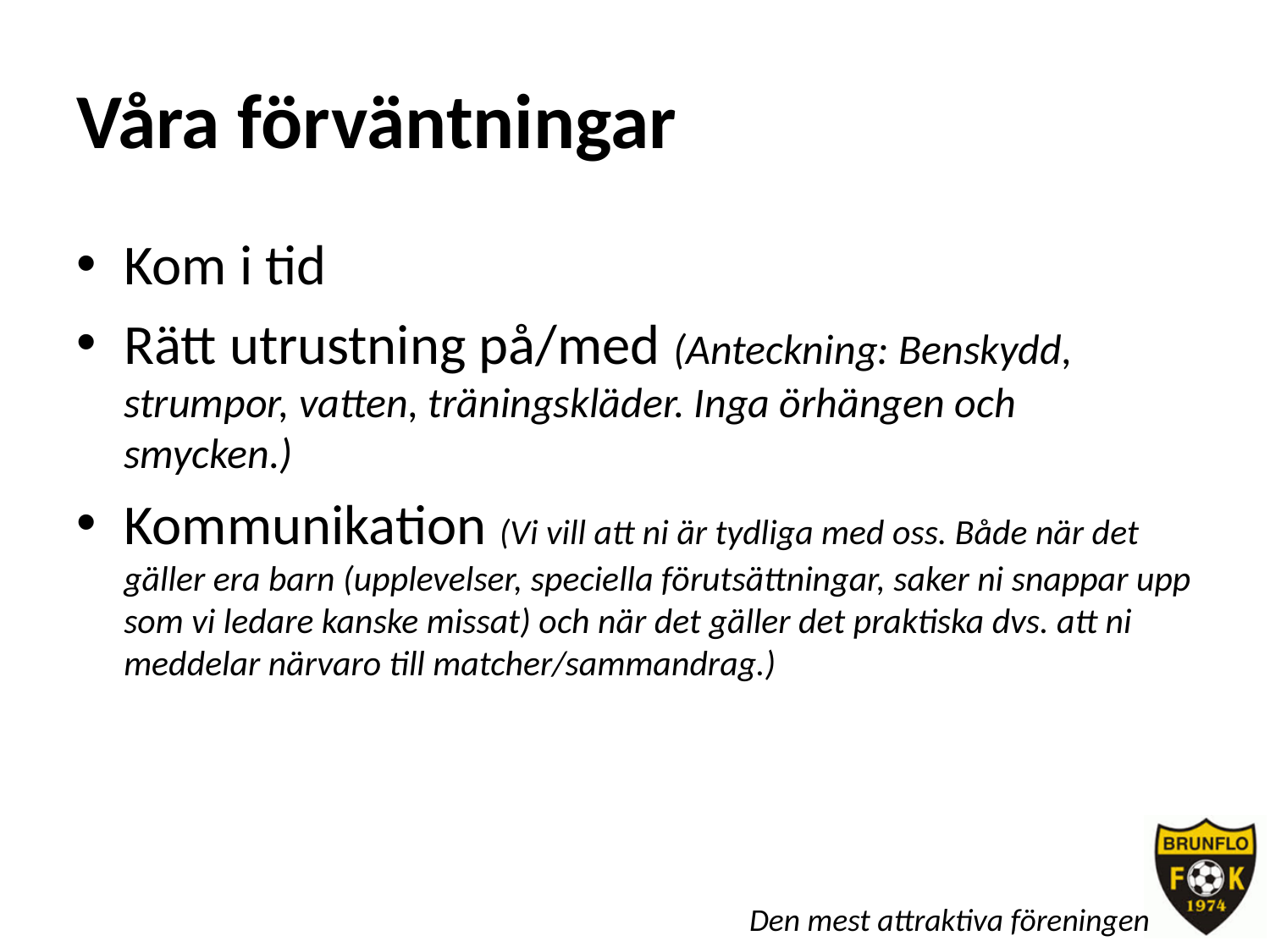

# Våra förväntningar
Kom i tid
Rätt utrustning på/med (Anteckning: Benskydd, strumpor, vatten, träningskläder. Inga örhängen och smycken.)
Kommunikation (Vi vill att ni är tydliga med oss. Både när det gäller era barn (upplevelser, speciella förutsättningar, saker ni snappar upp som vi ledare kanske missat) och när det gäller det praktiska dvs. att ni meddelar närvaro till matcher/sammandrag.)